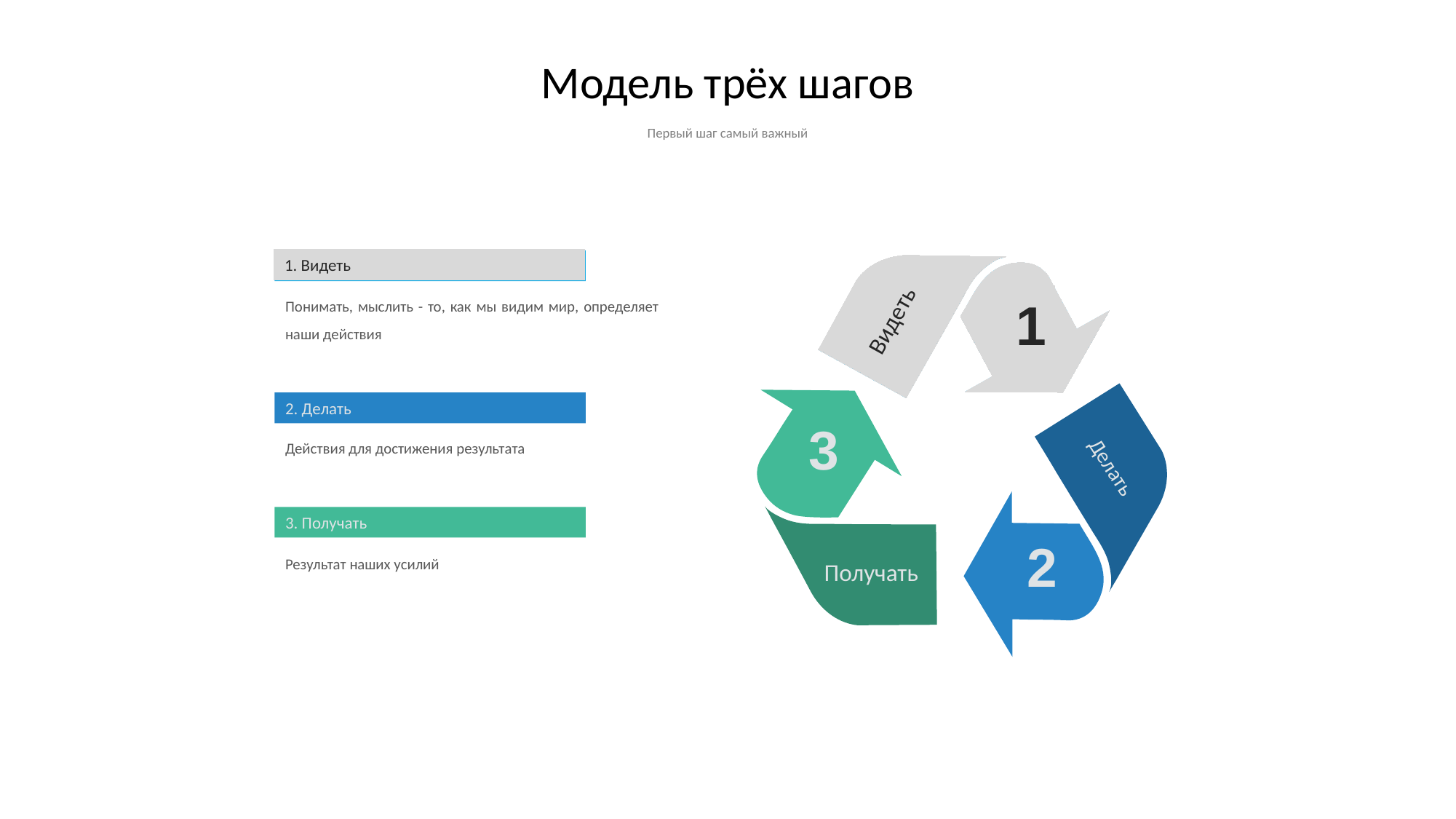

# Модель трёх шагов
Первый шаг самый важный
1. Видеть
1. Видеть

Понимать, мыслить - то, как мы видим мир, определяет наши действия
1
1
Видеть
Видеть

2. Делать
3
Действия для достижения результата
Делать

3. Получать
2
Результат наших усилий
Получать